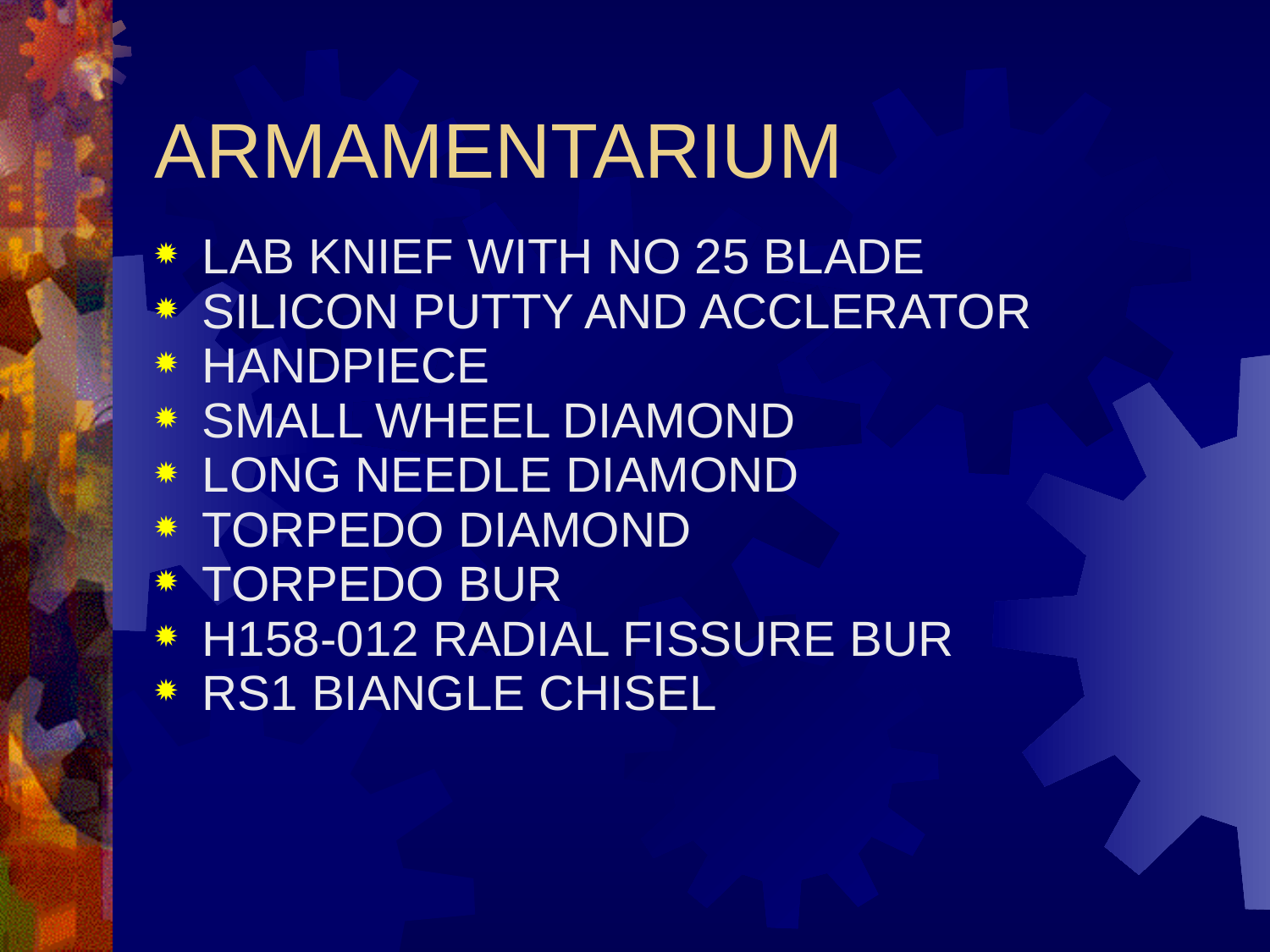

ARMAMENTARIUM
LAB KNIEF WITH NO 25 BLADE
SILICON PUTTY AND ACCLERATOR
HANDPIECE
SMALL WHEEL DIAMOND
LONG NEEDLE DIAMOND
TORPEDO DIAMOND
TORPEDO BUR
H158-012 RADIAL FISSURE BUR
RS1 BIANGLE CHISEL